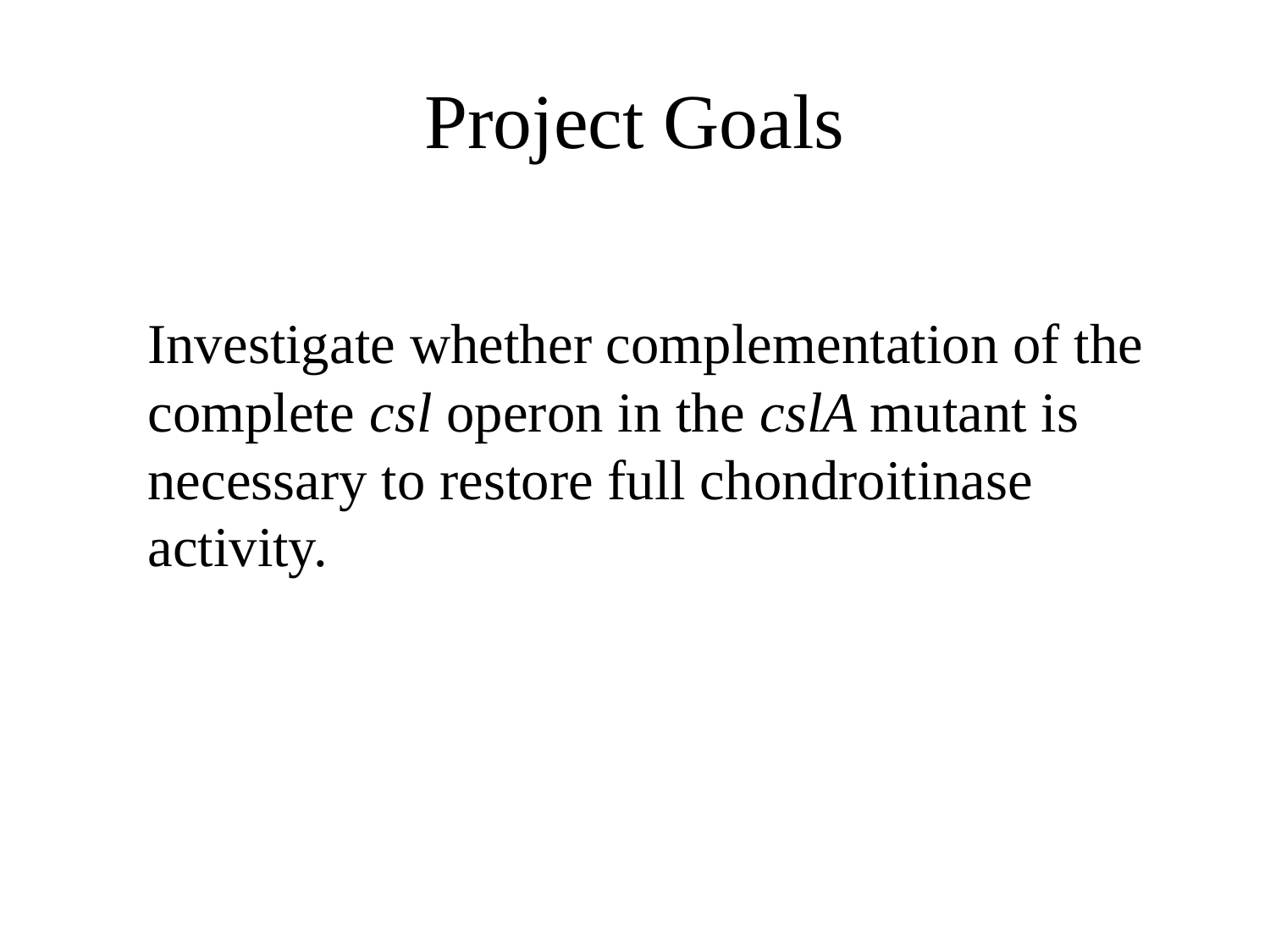

# Project Goals

	Investigate whether complementation of the complete csl operon in the cslA mutant is necessary to restore full chondroitinase activity.